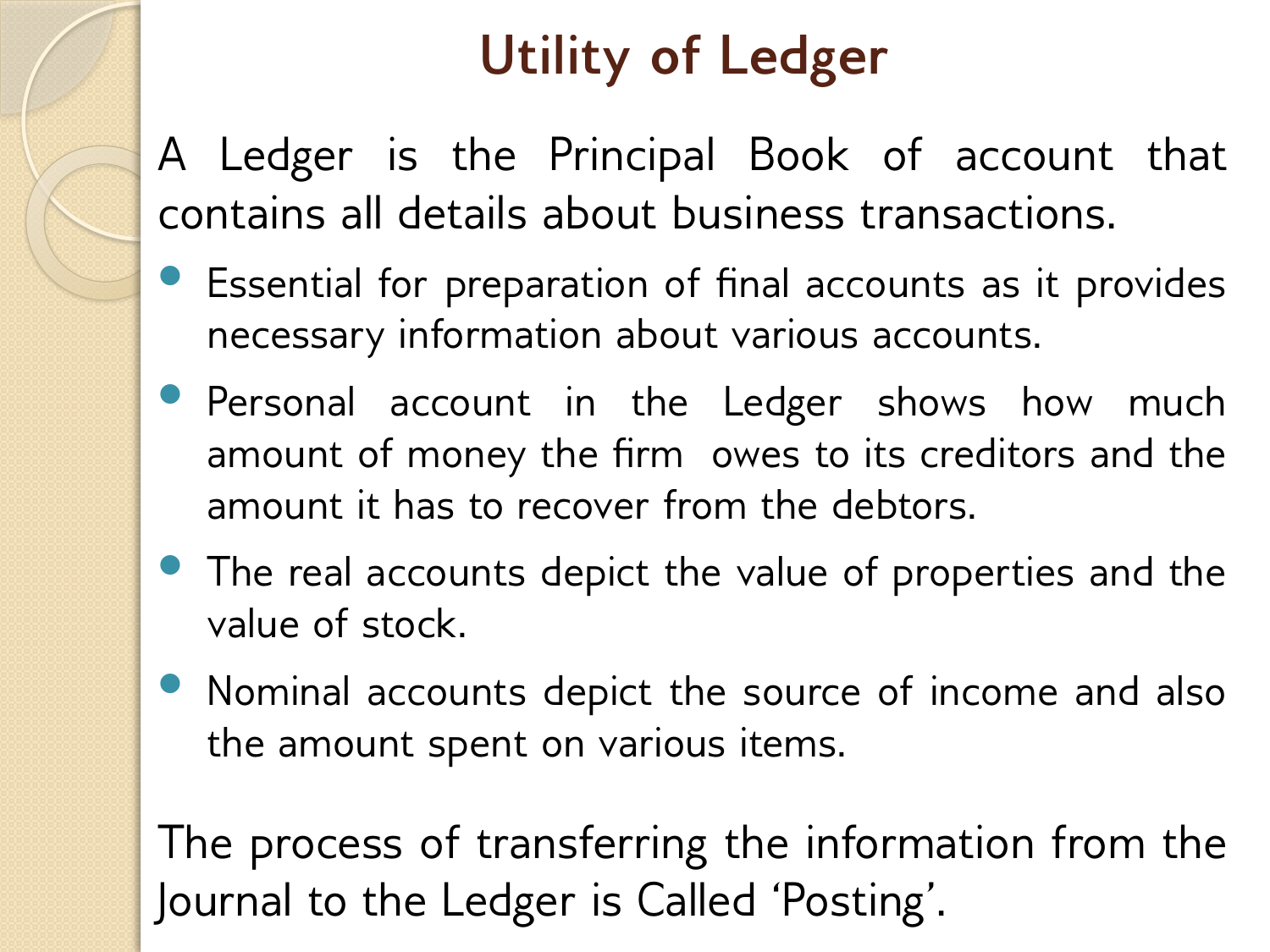

# Utility of Ledger
A Ledger is the Principal Book of account that contains all details about business transactions.
Essential for preparation of final accounts as it provides necessary information about various accounts.
Personal account in the Ledger shows how much amount of money the firm  owes to its creditors and the amount it has to recover from the debtors.
The real accounts depict the value of properties and the value of stock.
Nominal accounts depict the source of income and also the amount spent on various items.

The process of transferring the information from the Journal to the Ledger is Called ‘Posting’.